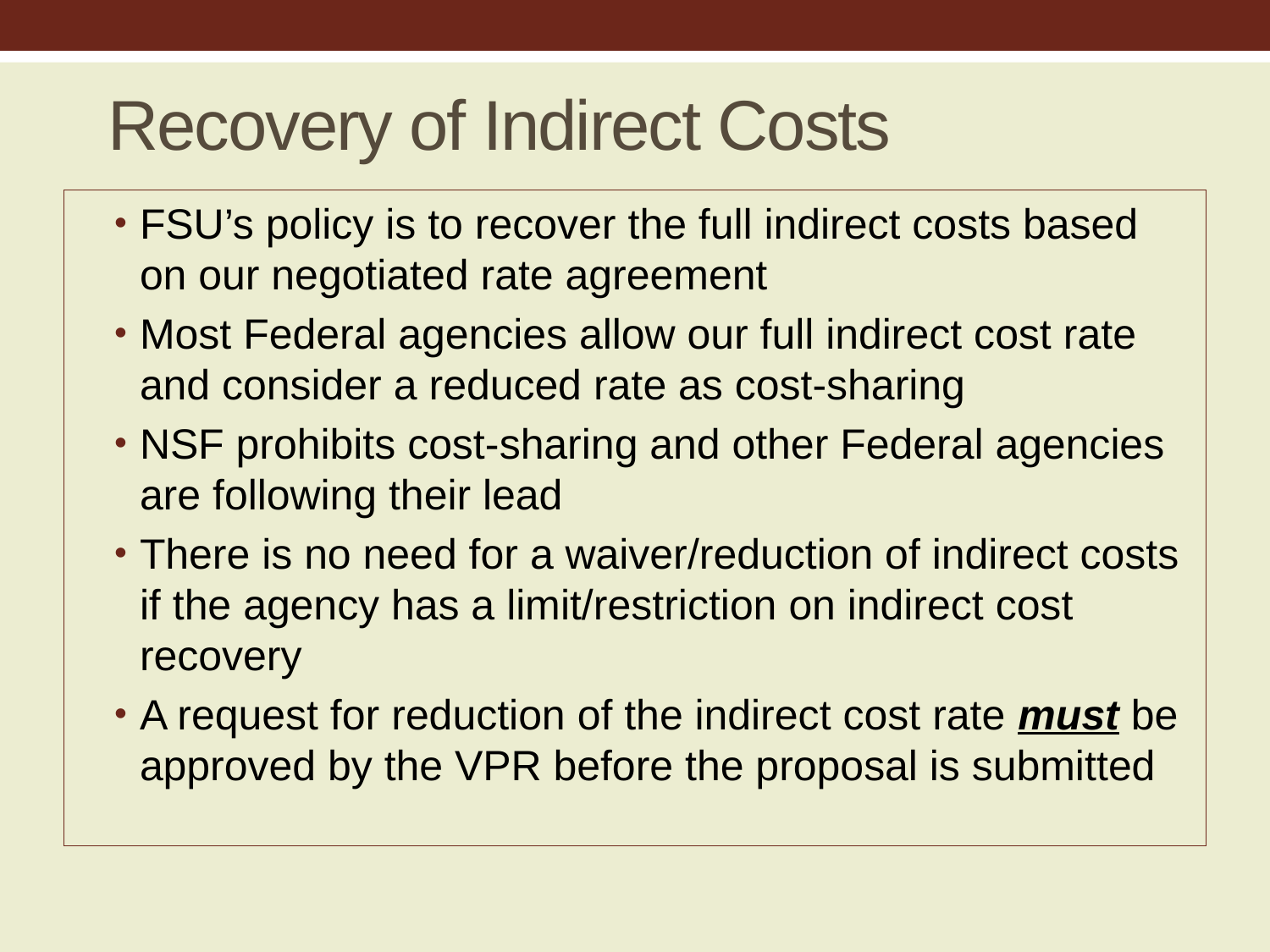

# Recovery of Indirect Costs
FSU’s policy is to recover the full indirect costs based on our negotiated rate agreement
Most Federal agencies allow our full indirect cost rate and consider a reduced rate as cost-sharing
NSF prohibits cost-sharing and other Federal agencies are following their lead
There is no need for a waiver/reduction of indirect costs if the agency has a limit/restriction on indirect cost recovery
A request for reduction of the indirect cost rate must be approved by the VPR before the proposal is submitted